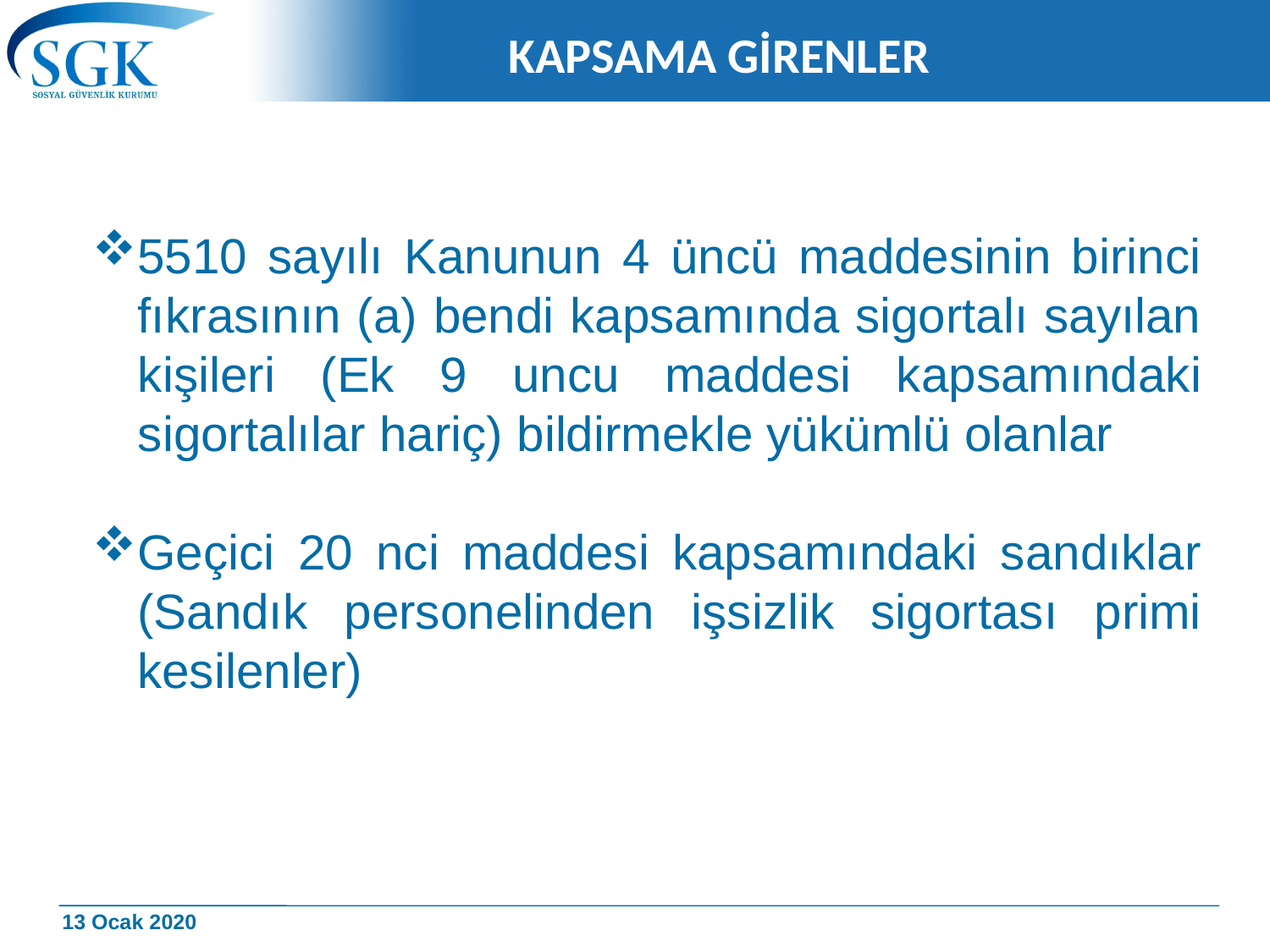

# KAPSAMA GİRENLER

5510 sayılı Kanunun 4 üncü maddesinin birinci fıkrasının (a) bendi kapsamında sigortalı sayılan kişileri (Ek 9 uncu maddesi kapsamındaki sigortalılar hariç) bildirmekle yükümlü olanlar

Geçici 20 nci maddesi kapsamındaki sandıklar (Sandık personelinden işsizlik sigortası primi kesilenler)